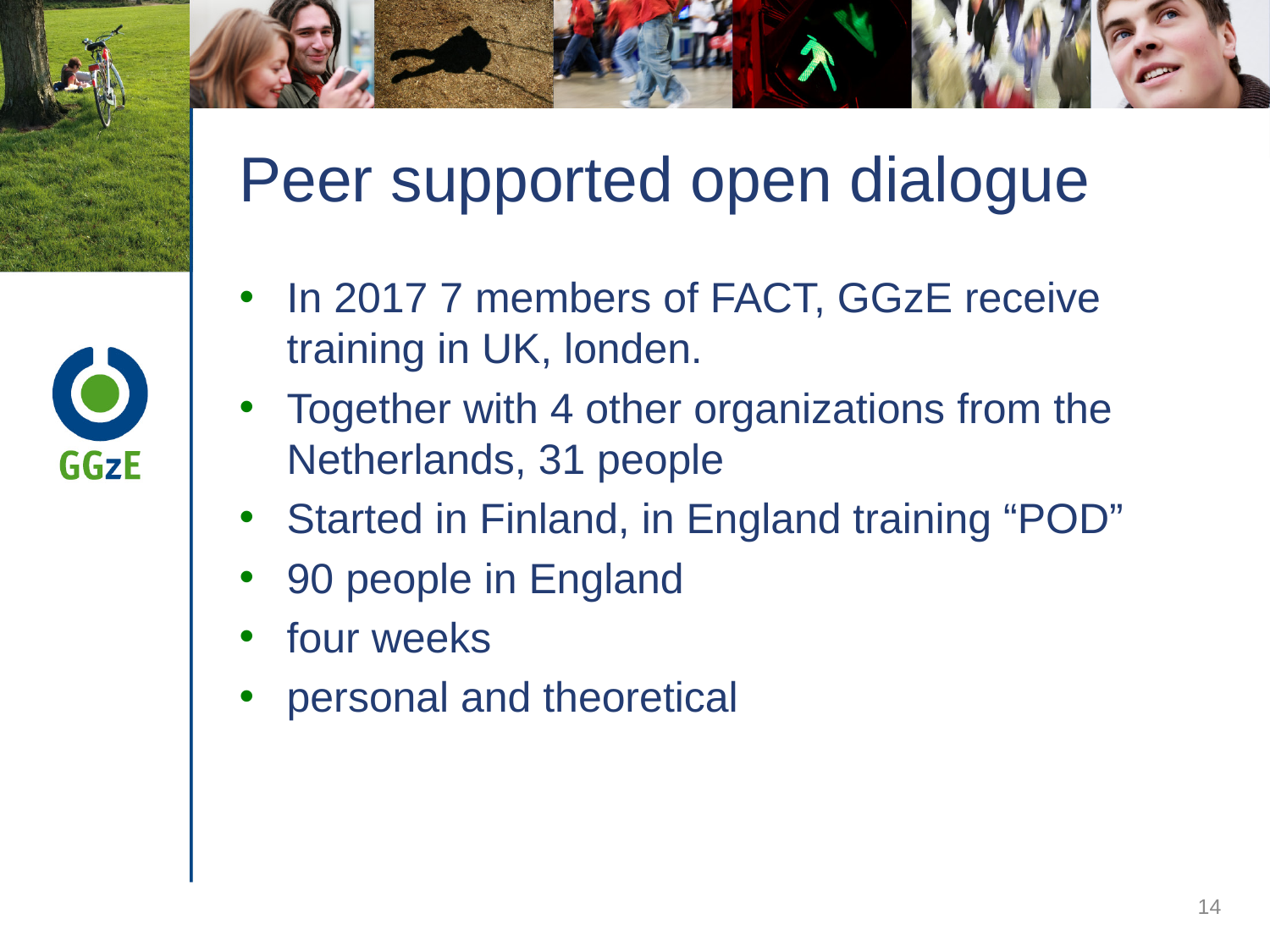

# Peer supported open dialogue
In 2017 7 members of FACT, GGzE receive training in UK, londen.
Together with 4 other organizations from the Netherlands, 31 people
Started in Finland, in England training “POD”
90 people in England
four weeks
personal and theoretical
14